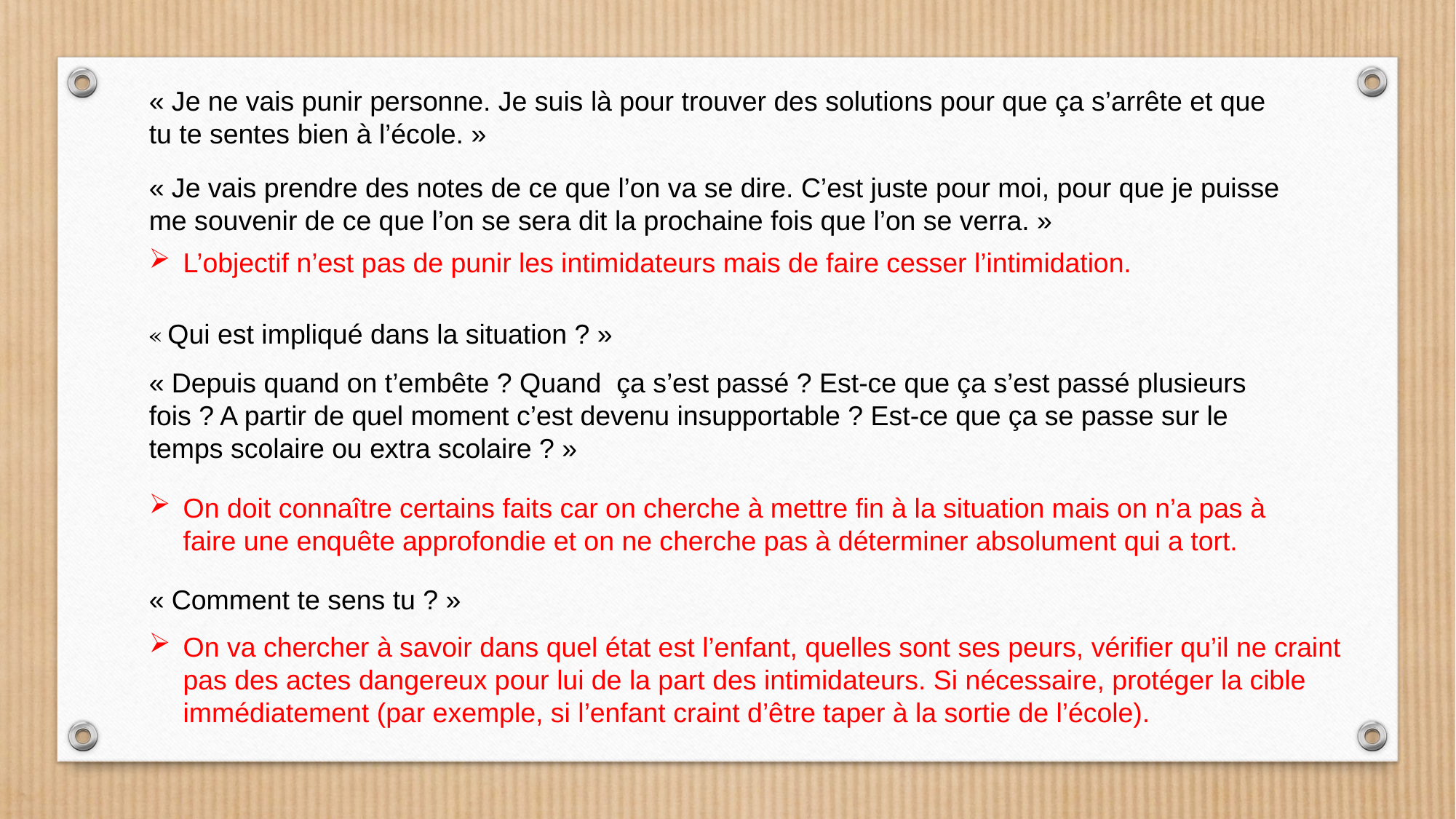

« Je ne vais punir personne. Je suis là pour trouver des solutions pour que ça s’arrête et que tu te sentes bien à l’école. »
« Je vais prendre des notes de ce que l’on va se dire. C’est juste pour moi, pour que je puisse me souvenir de ce que l’on se sera dit la prochaine fois que l’on se verra. »
L’objectif n’est pas de punir les intimidateurs mais de faire cesser l’intimidation.
« Qui est impliqué dans la situation ? »

« Depuis quand on t’embête ? Quand  ça s’est passé ? Est-ce que ça s’est passé plusieurs fois ? A partir de quel moment c’est devenu insupportable ? Est-ce que ça se passe sur le temps scolaire ou extra scolaire ? »
On doit connaître certains faits car on cherche à mettre fin à la situation mais on n’a pas à faire une enquête approfondie et on ne cherche pas à déterminer absolument qui a tort.
« Comment te sens tu ? »

On va chercher à savoir dans quel état est l’enfant, quelles sont ses peurs, vérifier qu’il ne craint pas des actes dangereux pour lui de la part des intimidateurs. Si nécessaire, protéger la cible immédiatement (par exemple, si l’enfant craint d’être taper à la sortie de l’école).